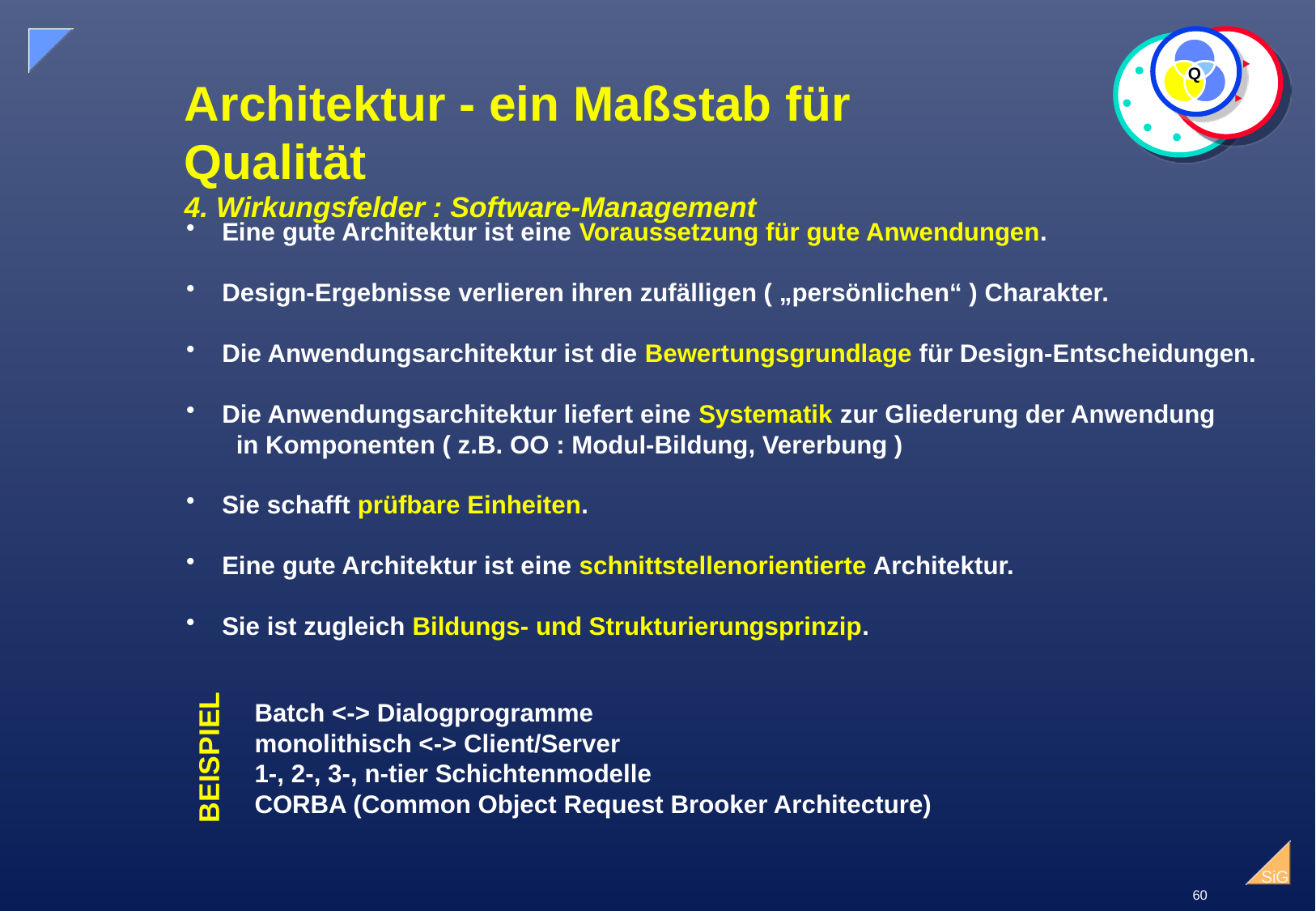

Q

# Architektur - ein Maßstab für Qualität 4. Wirkungsfelder : Software-Management
 Eine gute Architektur ist eine Voraussetzung für gute Anwendungen.

 Design-Ergebnisse verlieren ihren zufälligen ( „persönlichen“ ) Charakter.

 Die Anwendungsarchitektur ist die Bewertungsgrundlage für Design-Entscheidungen.

 Die Anwendungsarchitektur liefert eine Systematik zur Gliederung der Anwendung
   in Komponenten ( z.B. OO : Modul-Bildung, Vererbung )

 Sie schafft prüfbare Einheiten.

 Eine gute Architektur ist eine schnittstellenorientierte Architektur.

 Sie ist zugleich Bildungs- und Strukturierungsprinzip.
Batch <-> Dialogprogramme
monolithisch <-> Client/Server
1-, 2-, 3-, n-tier Schichtenmodelle
CORBA (Common Object Request Brooker Architecture)
BEISPIEL